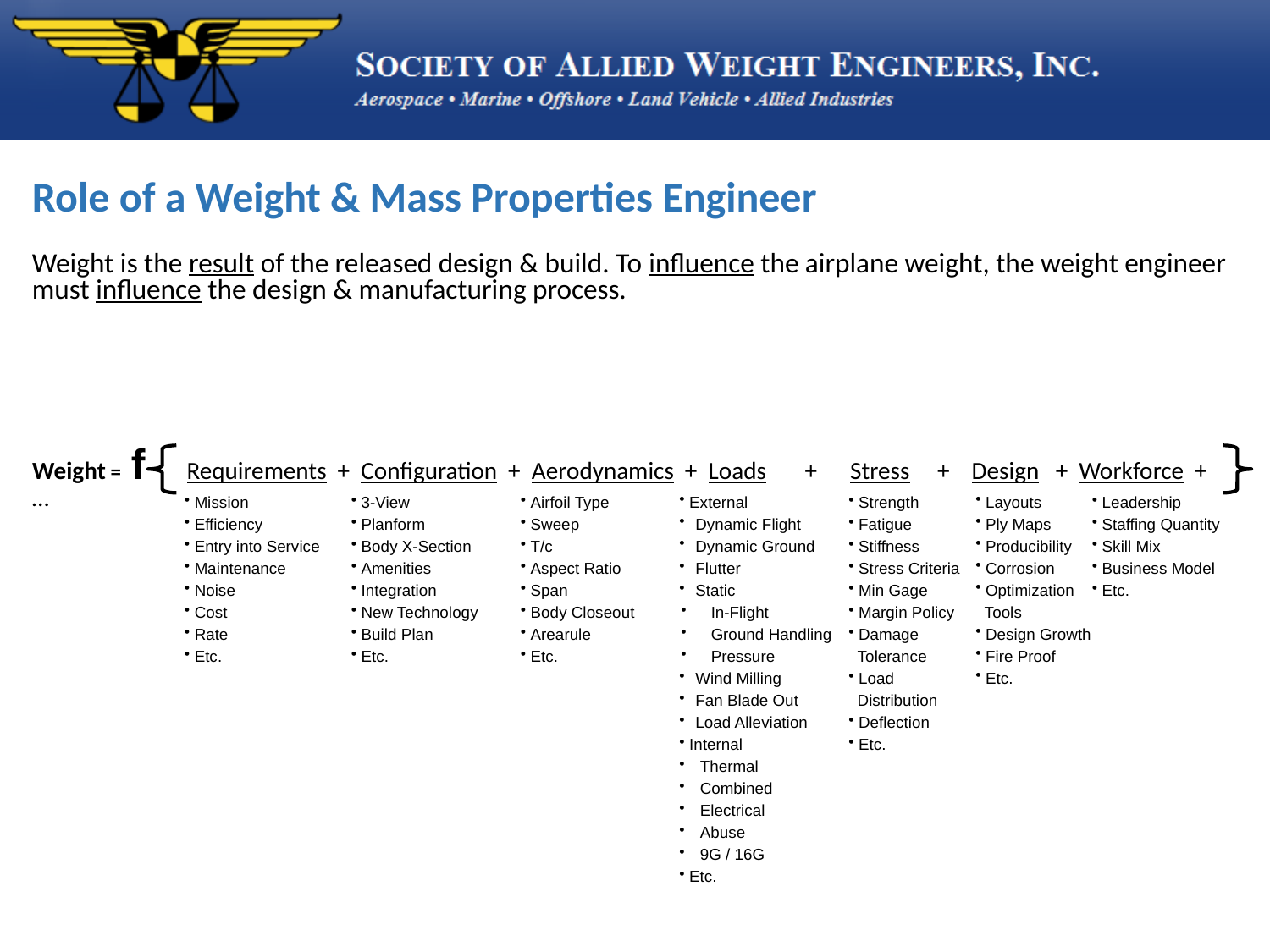

Role of a Weight & Mass Properties Engineer
Weight is the result of the released design & build. To influence the airplane weight, the weight engineer must influence the design & manufacturing process.
Weight =  f       Requirements  +  Configuration  +  Aerodynamics  +  Loads       +      Stress     +    Design   +  Workforce  + …

 External
Dynamic Flight
Dynamic Ground
Flutter
Static
In-Flight
Ground Handling
Pressure
Wind Milling
Fan Blade Out
Load Alleviation
 Internal
 Thermal
 Combined
 Electrical
 Abuse
 9G / 16G
 Etc.

 Layouts
 Ply Maps
 Producibility
 Corrosion
 Optimization
  Tools
 Design Growth
 Fire Proof
 Etc.

 Mission
 Efficiency
 Entry into Service
 Maintenance
 Noise
 Cost
 Rate
 Etc.
 3-View
 Planform
 Body X-Section
 Amenities
 Integration
 New Technology
 Build Plan
 Etc.
 Airfoil Type
 Sweep
 T/c
 Aspect Ratio
 Span
 Body Closeout
 Arearule
 Etc.
 Strength
 Fatigue
 Stiffness
 Stress Criteria
 Min Gage
 Margin Policy
 Damage
  Tolerance
 Load
  Distribution
 Deflection
 Etc.

 Leadership
 Staffing Quantity
 Skill Mix
 Business Model
 Etc.